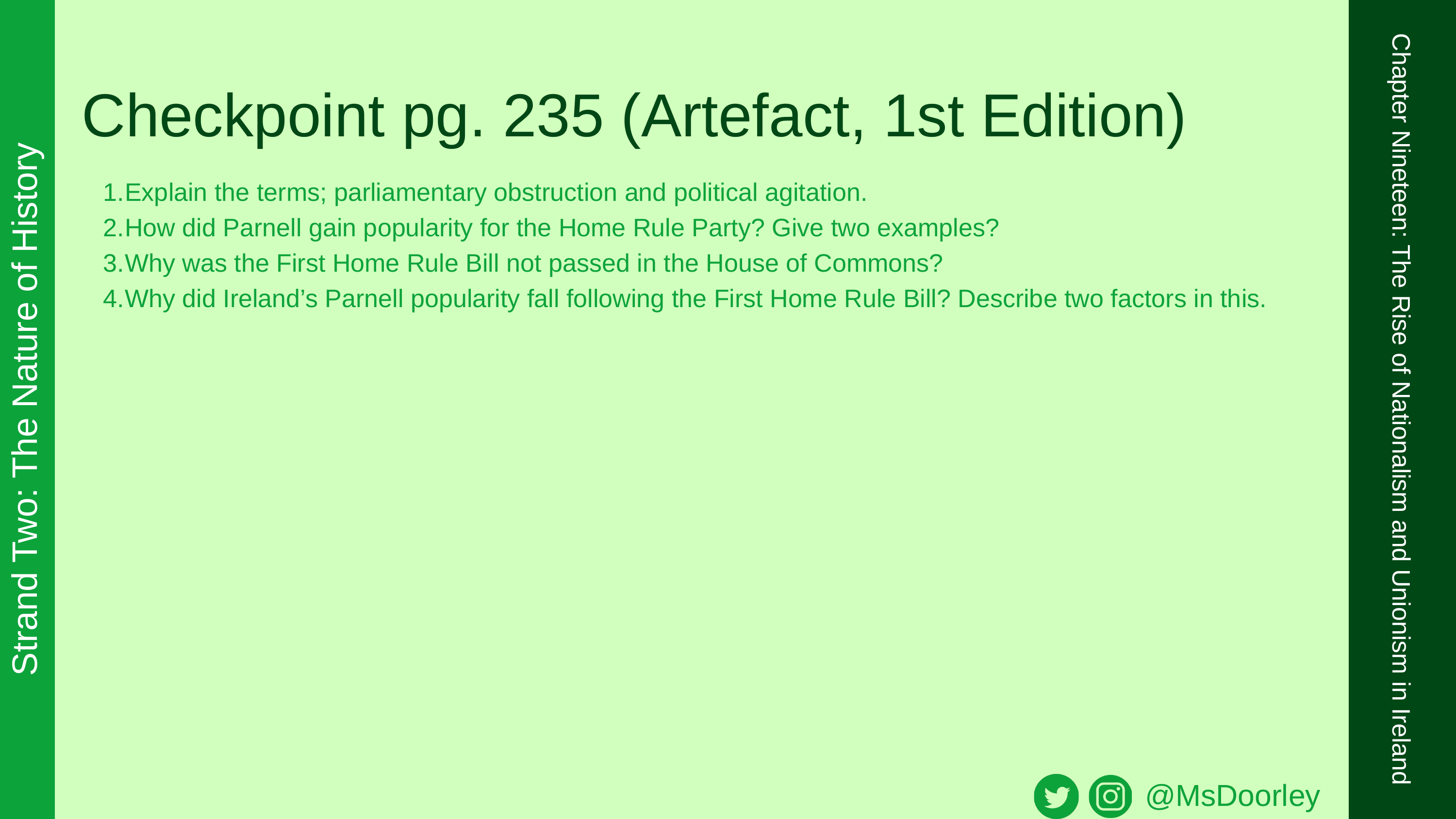

Checkpoint pg. 235 (Artefact, 1st Edition)
Explain the terms; parliamentary obstruction and political agitation.
How did Parnell gain popularity for the Home Rule Party? Give two examples?
Why was the First Home Rule Bill not passed in the House of Commons?
Why did Ireland’s Parnell popularity fall following the First Home Rule Bill? Describe two factors in this.
Strand Two: The Nature of History
Chapter Nineteen: The Rise of Nationalism and Unionism in Ireland

@MsDoorley